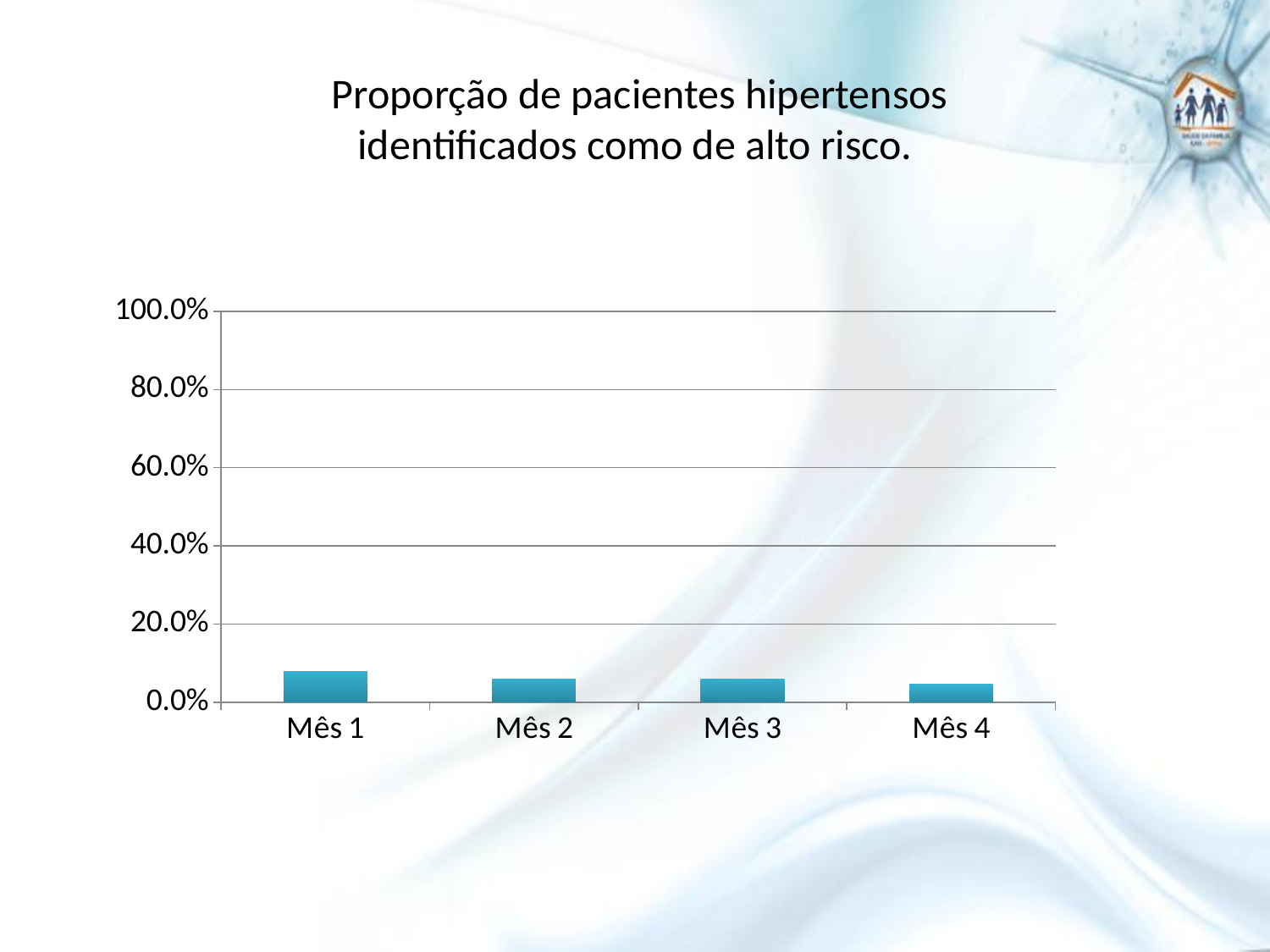

# Proporção de pacientes hipertensos identificados como de alto risco.

### Chart

| Category | Proporção de pacientes hipertensos identificados como de alto risco |
|---|---|
| Mês 1 | 0.07894736842105259 |
| Mês 2 | 0.060000000000000026 |
| Mês 3 | 0.058823529411764705 |
| Mês 4 | 0.045977011494252866 |